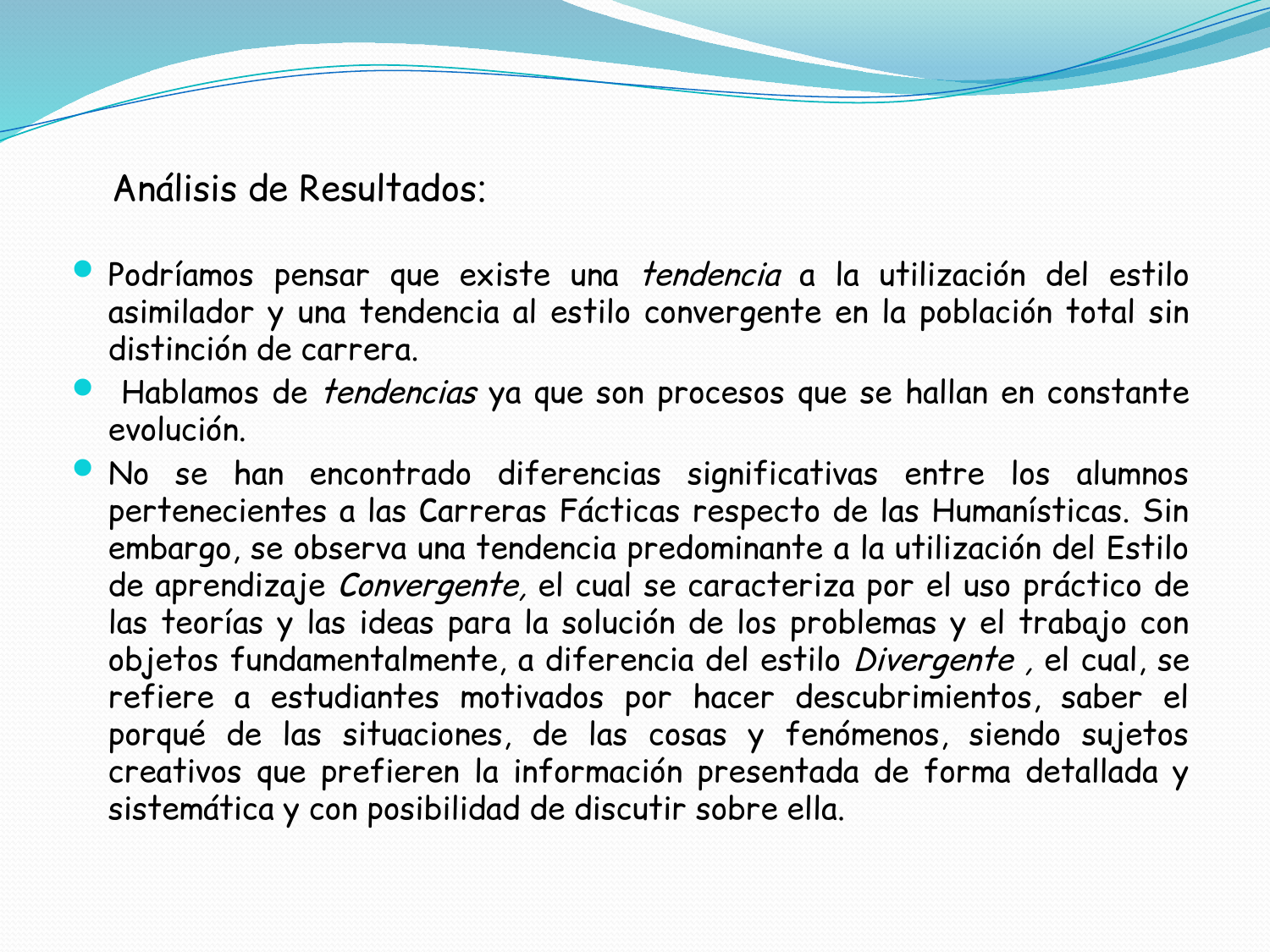

# Análisis de Resultados:
Podríamos pensar que existe una tendencia a la utilización del estilo asimilador y una tendencia al estilo convergente en la población total sin distinción de carrera.
 Hablamos de tendencias ya que son procesos que se hallan en constante evolución.
No se han encontrado diferencias significativas entre los alumnos pertenecientes a las Carreras Fácticas respecto de las Humanísticas. Sin embargo, se observa una tendencia predominante a la utilización del Estilo de aprendizaje Convergente, el cual se caracteriza por el uso práctico de las teorías y las ideas para la solución de los problemas y el trabajo con objetos fundamentalmente, a diferencia del estilo Divergente , el cual, se refiere a estudiantes motivados por hacer descubrimientos, saber el porqué de las situaciones, de las cosas y fenómenos, siendo sujetos creativos que prefieren la información presentada de forma detallada y sistemática y con posibilidad de discutir sobre ella.